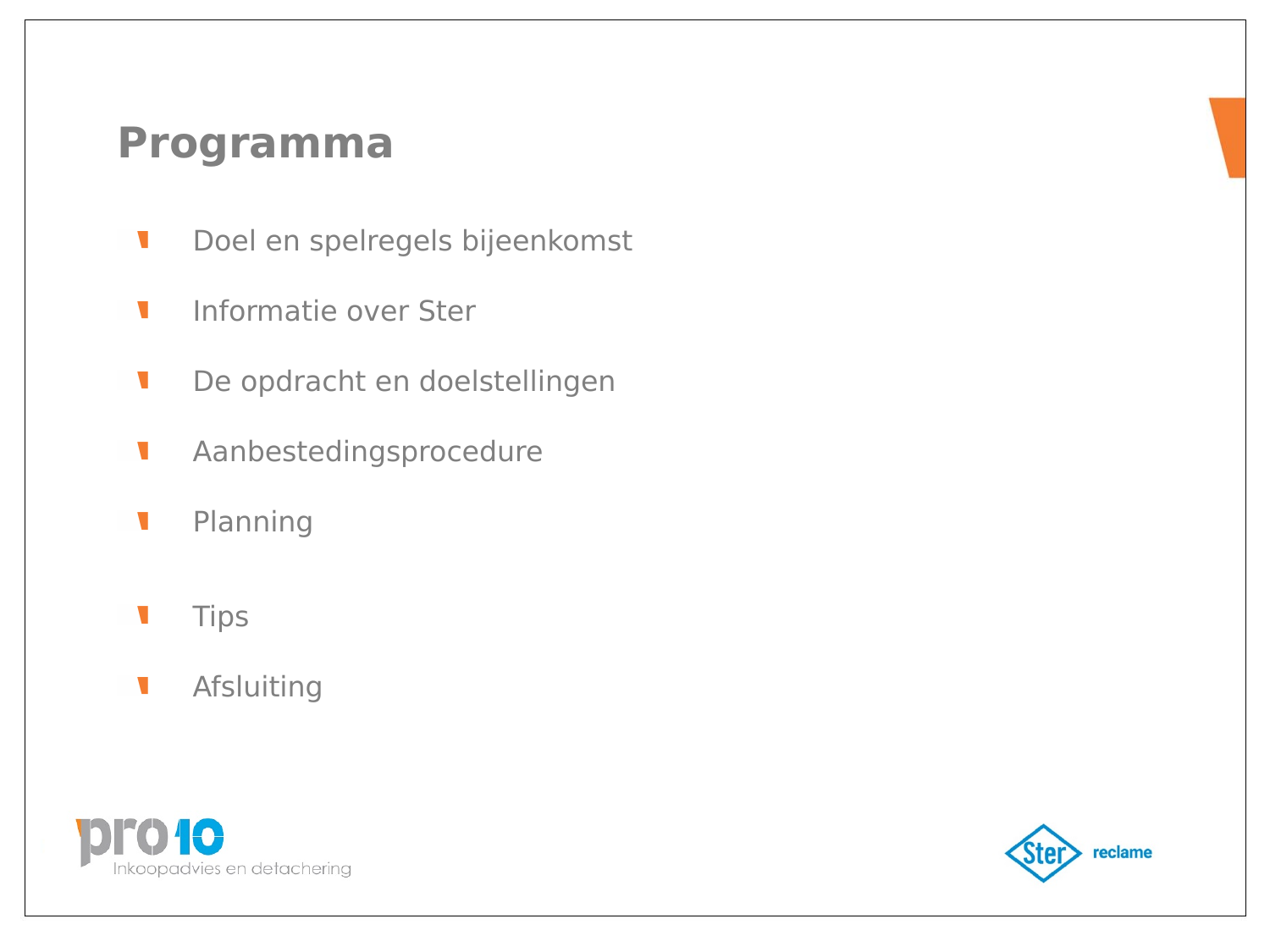

# Programma
Doel en spelregels bijeenkomst

Informatie over Ster

De opdracht en doelstellingen

Aanbestedingsprocedure

Planning

Tips

Afsluiting